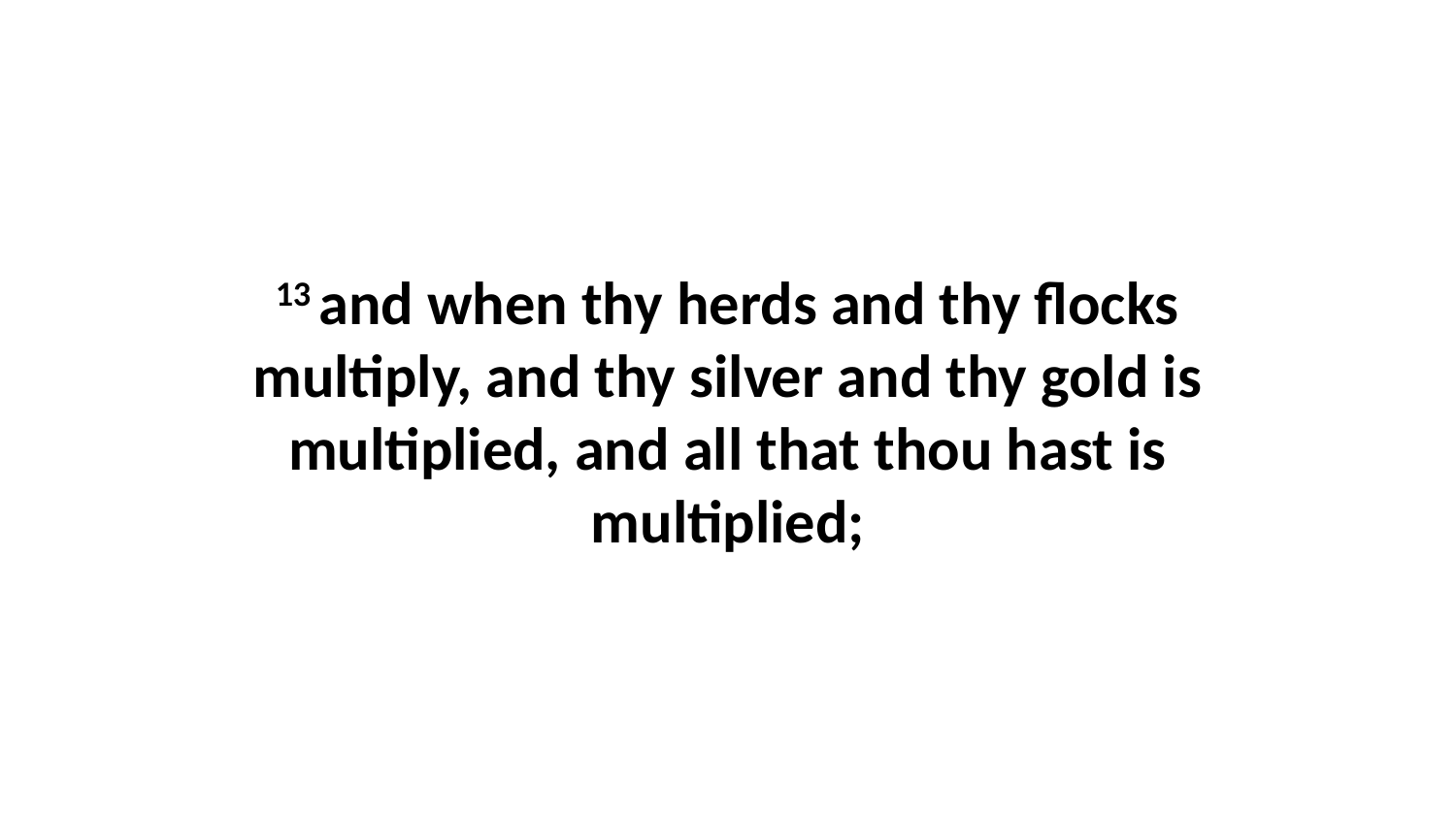

13 and when thy herds and thy flocks multiply, and thy silver and thy gold is multiplied, and all that thou hast is multiplied;